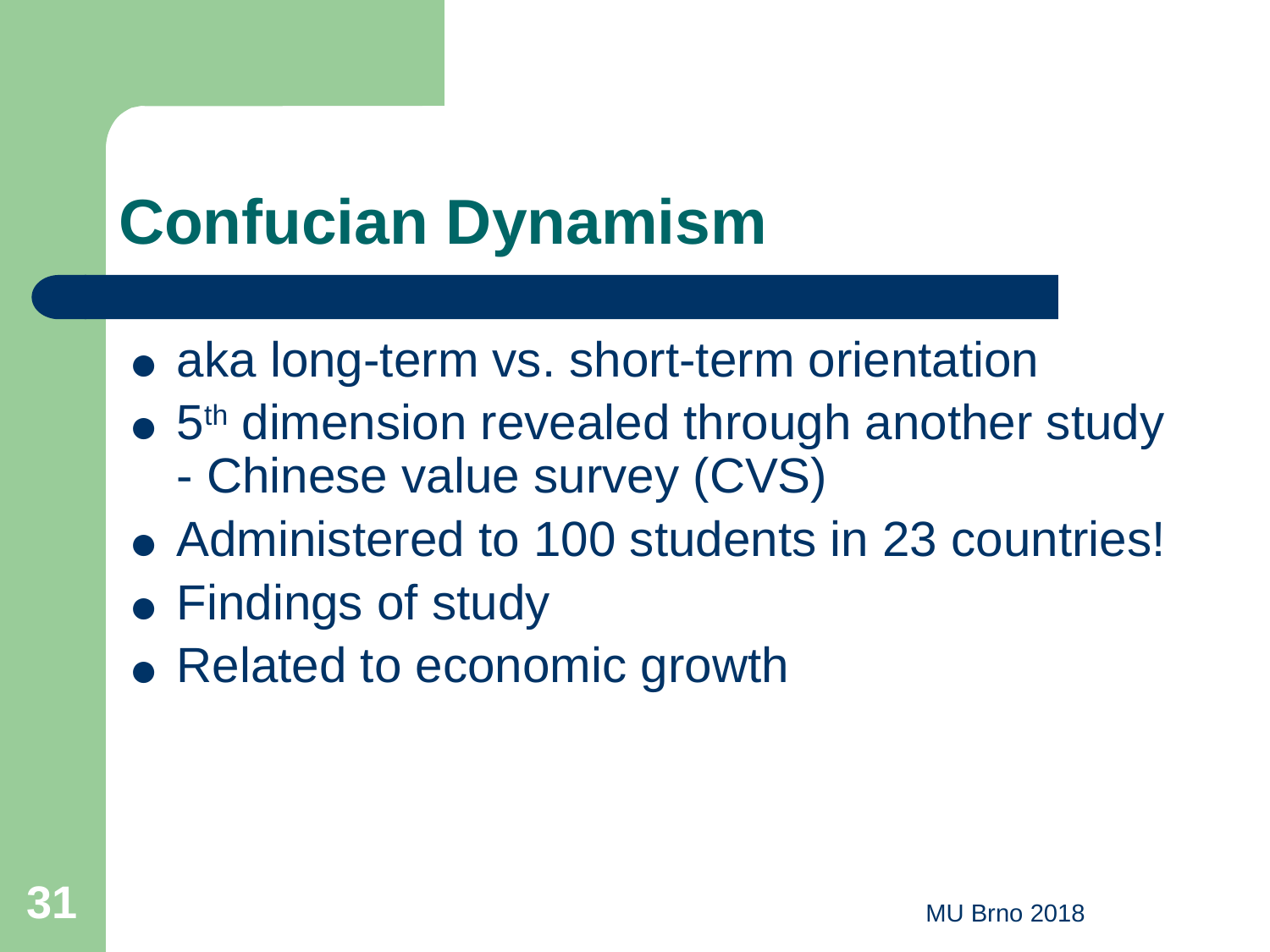

# Confucian Dynamism
aka long-term vs. short-term orientation
5th dimension revealed through another study - Chinese value survey (CVS)
Administered to 100 students in 23 countries!
Findings of study
Related to economic growth
31
MU Brno 2018